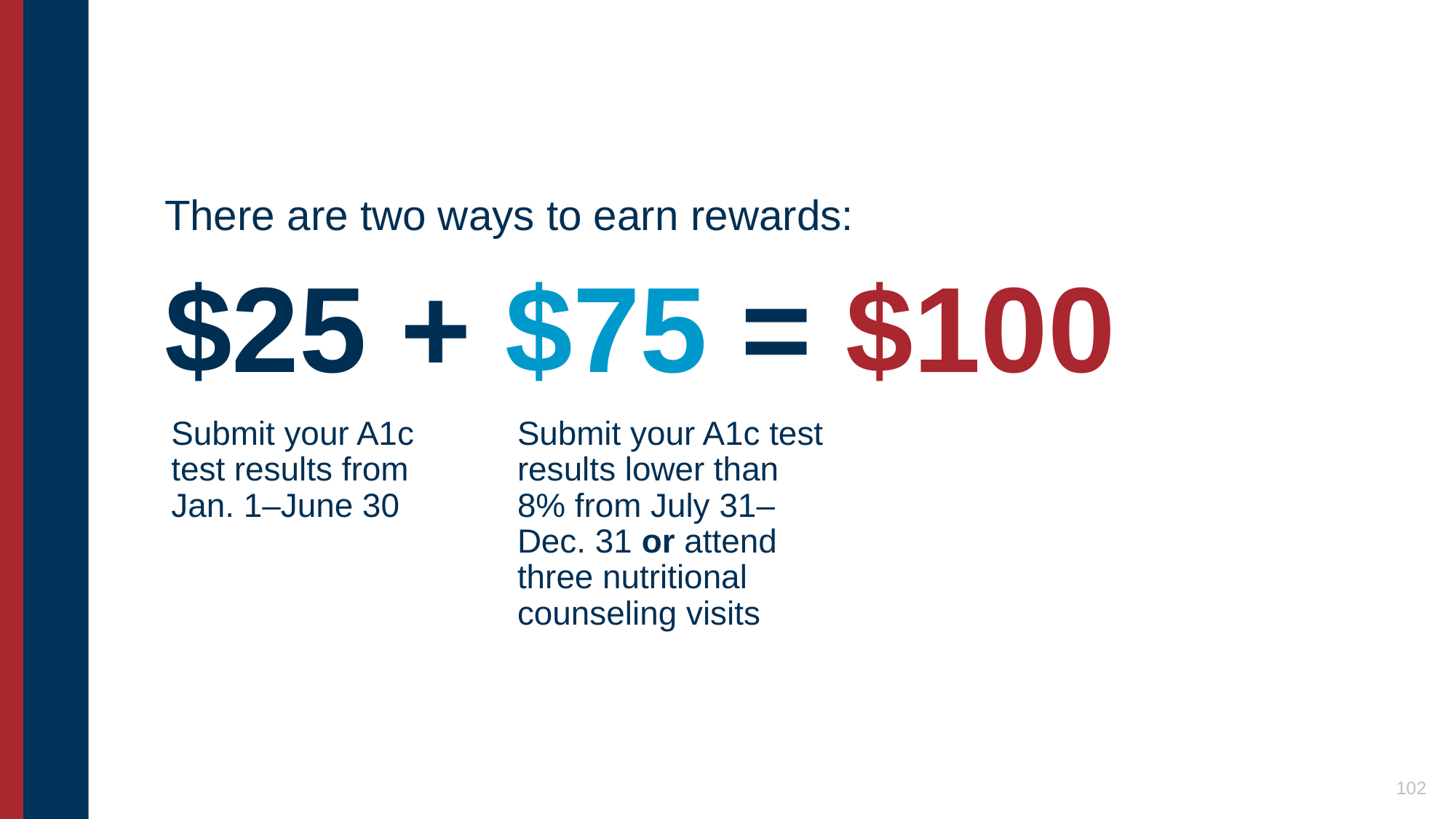

There are two ways to earn rewards:
$25 + $75 = $100
Submit your A1c test results lower than 8% from July 31–Dec. 31 or attend three nutritional counseling visits
Submit your A1c test results from Jan. 1–June 30
102